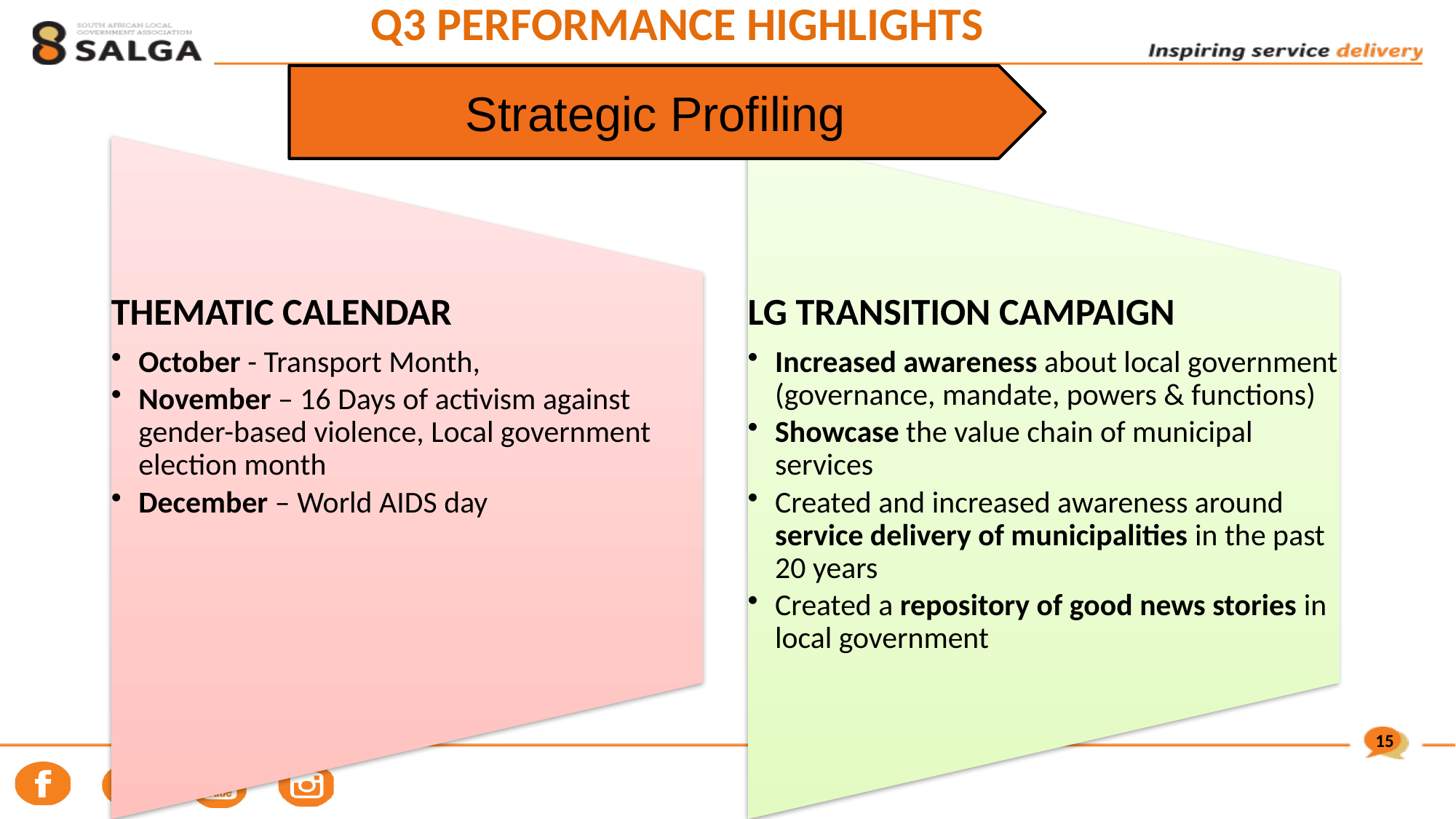

# Q3 PERFORMANCE HIGHLIGHTS
Strategic Profiling
THEMATIC CALENDAR
October - Transport Month,
November – 16 Days of activism against gender-based violence, Local government election month
December – World AIDS day
LG TRANSITION CAMPAIGN
Increased awareness about local government (governance, mandate, powers & functions)
Showcase the value chain of municipal services
Created and increased awareness around service delivery of municipalities in the past 20 years
Created a repository of good news stories in local government
15